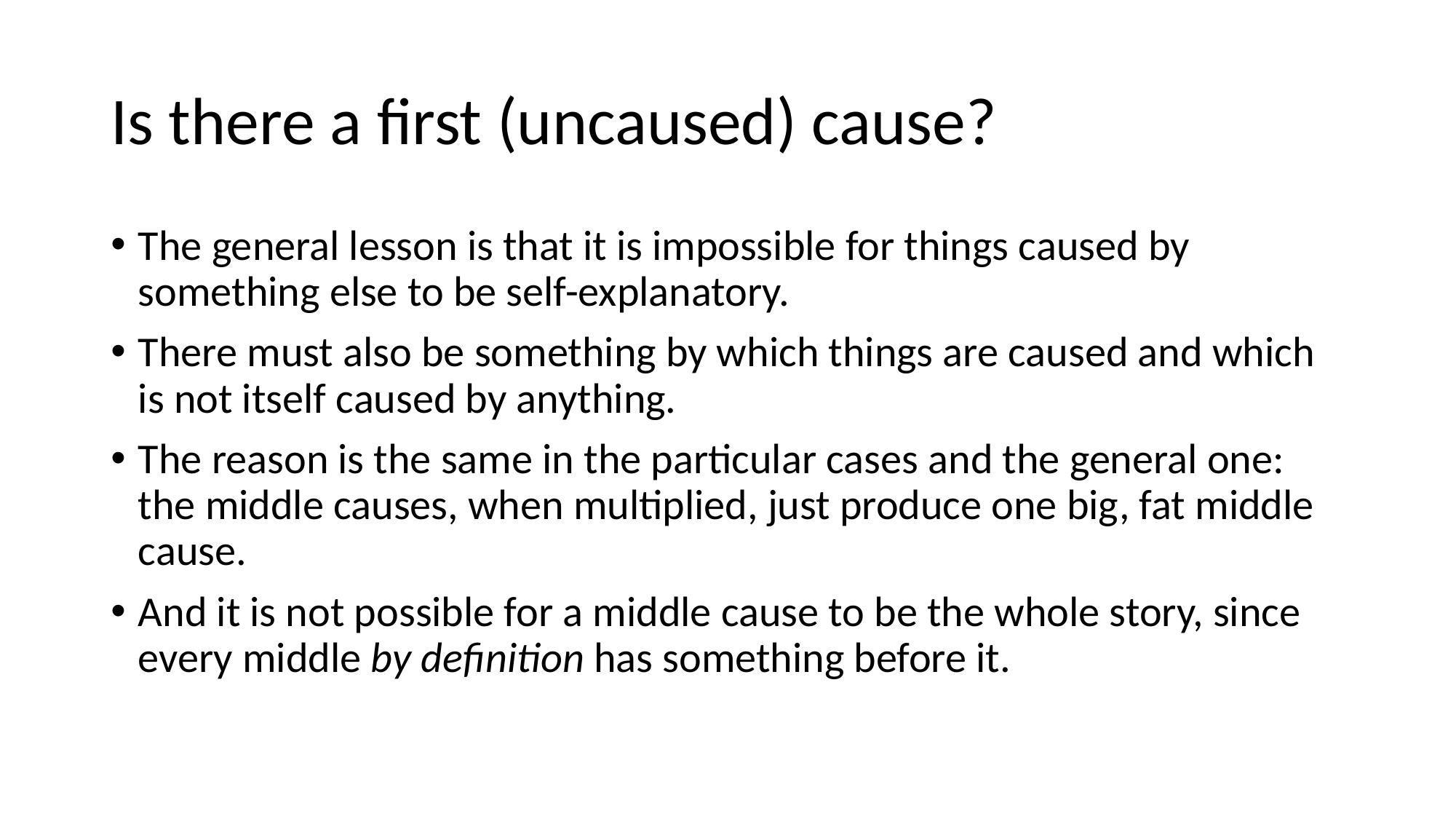

# Is there a first (uncaused) cause?
The general lesson is that it is impossible for things caused by something else to be self-explanatory.
There must also be something by which things are caused and which is not itself caused by anything.
The reason is the same in the particular cases and the general one: the middle causes, when multiplied, just produce one big, fat middle cause.
And it is not possible for a middle cause to be the whole story, since every middle by definition has something before it.